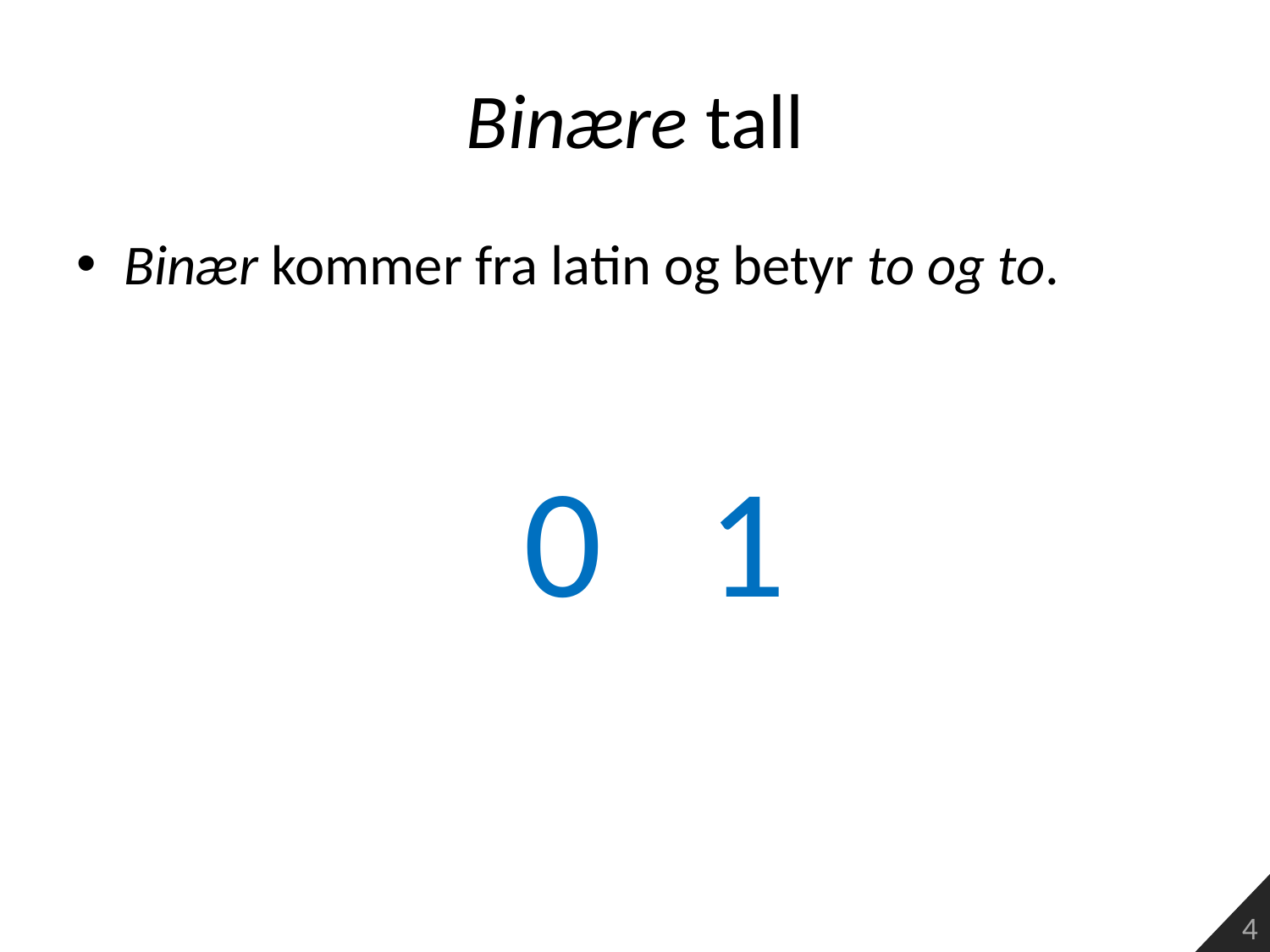

# Binære tall
Binær kommer fra latin og betyr to og to.

0   1